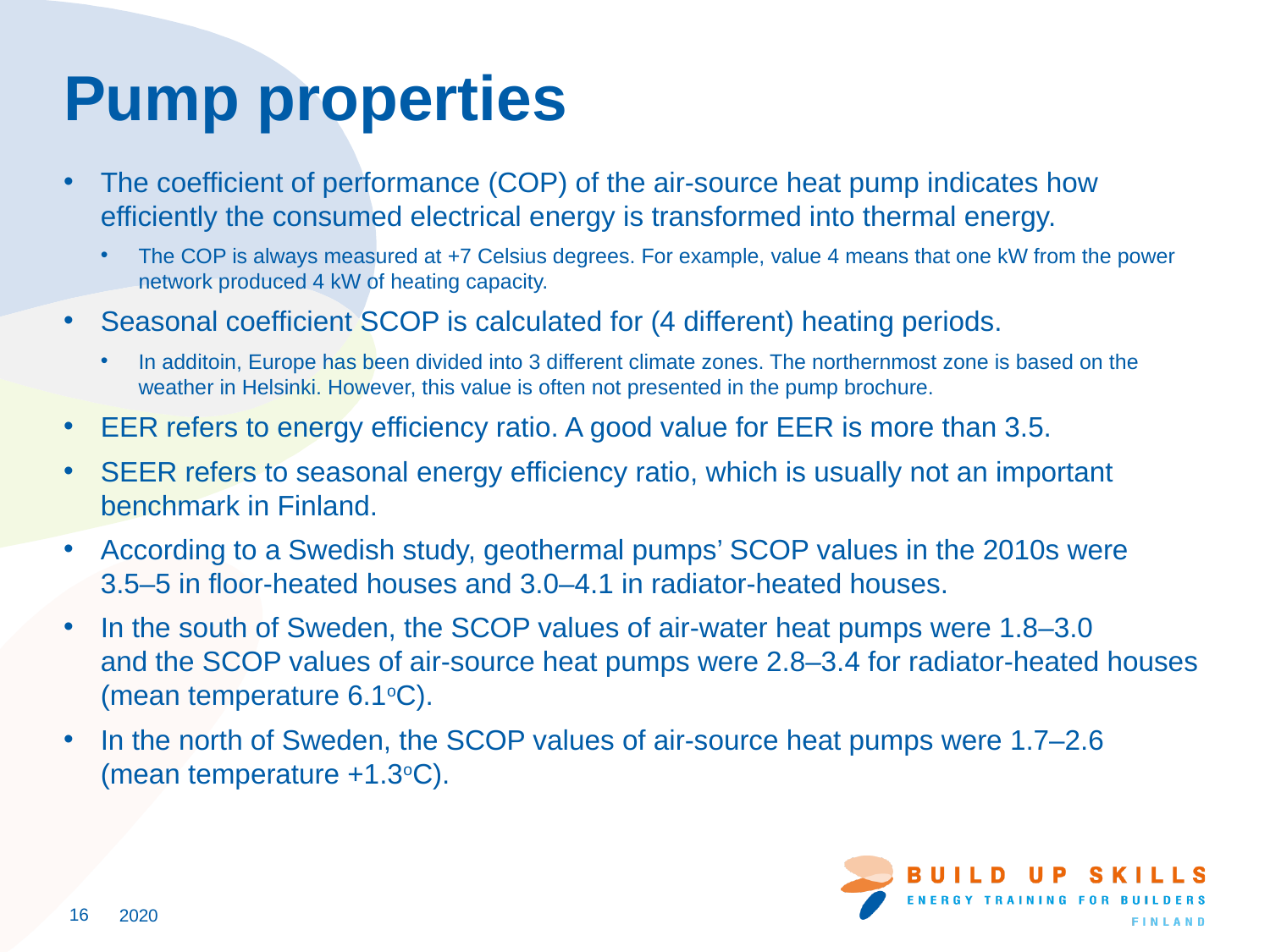

# Pump properties
The coefficient of performance (COP) of the air-source heat pump indicates how efficiently the consumed electrical energy is transformed into thermal energy.
The COP is always measured at +7 Celsius degrees. For example, value 4 means that one kW from the power network produced 4 kW of heating capacity.
Seasonal coefficient SCOP is calculated for (4 different) heating periods.
In additoin, Europe has been divided into 3 different climate zones. The northernmost zone is based on the weather in Helsinki. However, this value is often not presented in the pump brochure.
EER refers to energy efficiency ratio. A good value for EER is more than 3.5.
SEER refers to seasonal energy efficiency ratio, which is usually not an important benchmark in Finland.
According to a Swedish study, geothermal pumps’ SCOP values in the 2010s were
3.5–5 in floor-heated houses and 3.0–4.1 in radiator-heated houses.
In the south of Sweden, the SCOP values of air-water heat pumps were 1.8–3.0
and the SCOP values of air-source heat pumps were 2.8–3.4 for radiator-heated houses (mean temperature 6.1oC).
In the north of Sweden, the SCOP values of air-source heat pumps were 1.7–2.6
(mean temperature +1.3oC).